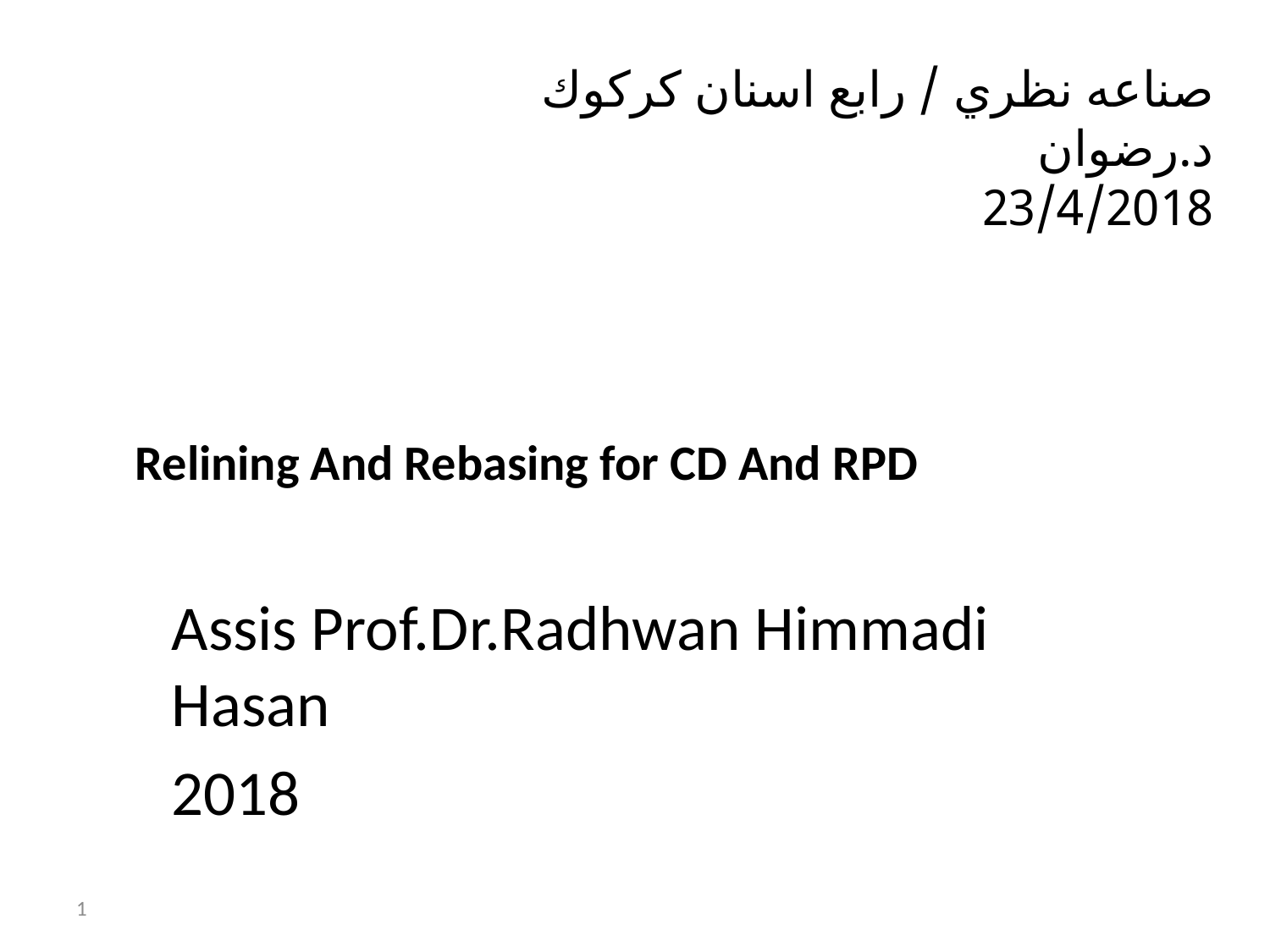

صناعه نظري / رابع اسنان كركوك
د.رضوان
23/4/2018
# Relining And Rebasing for CD And RPD
Assis Prof.Dr.Radhwan Himmadi Hasan
2018
1